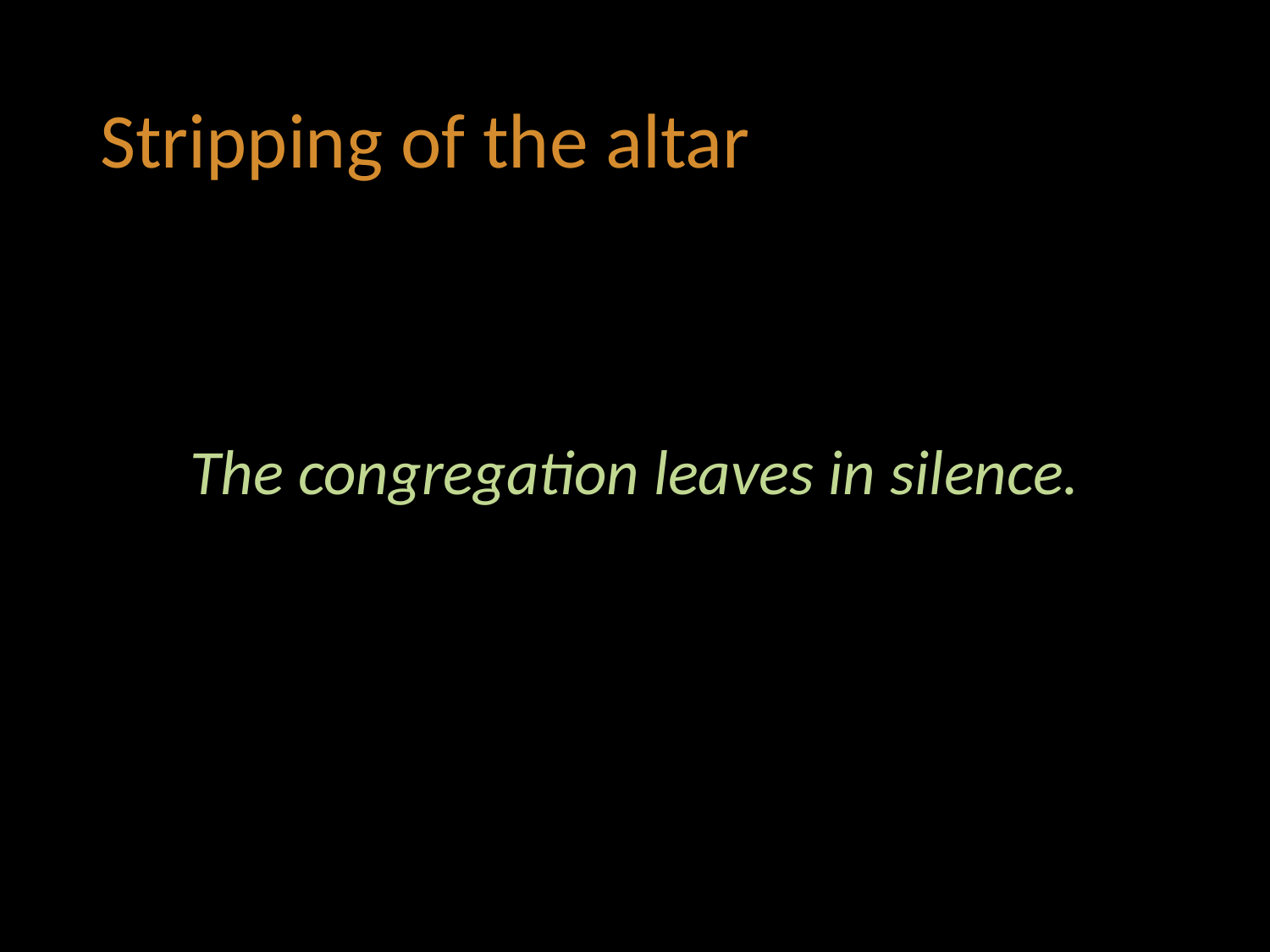

# Stripping of the altar

The congregation leaves in silence.